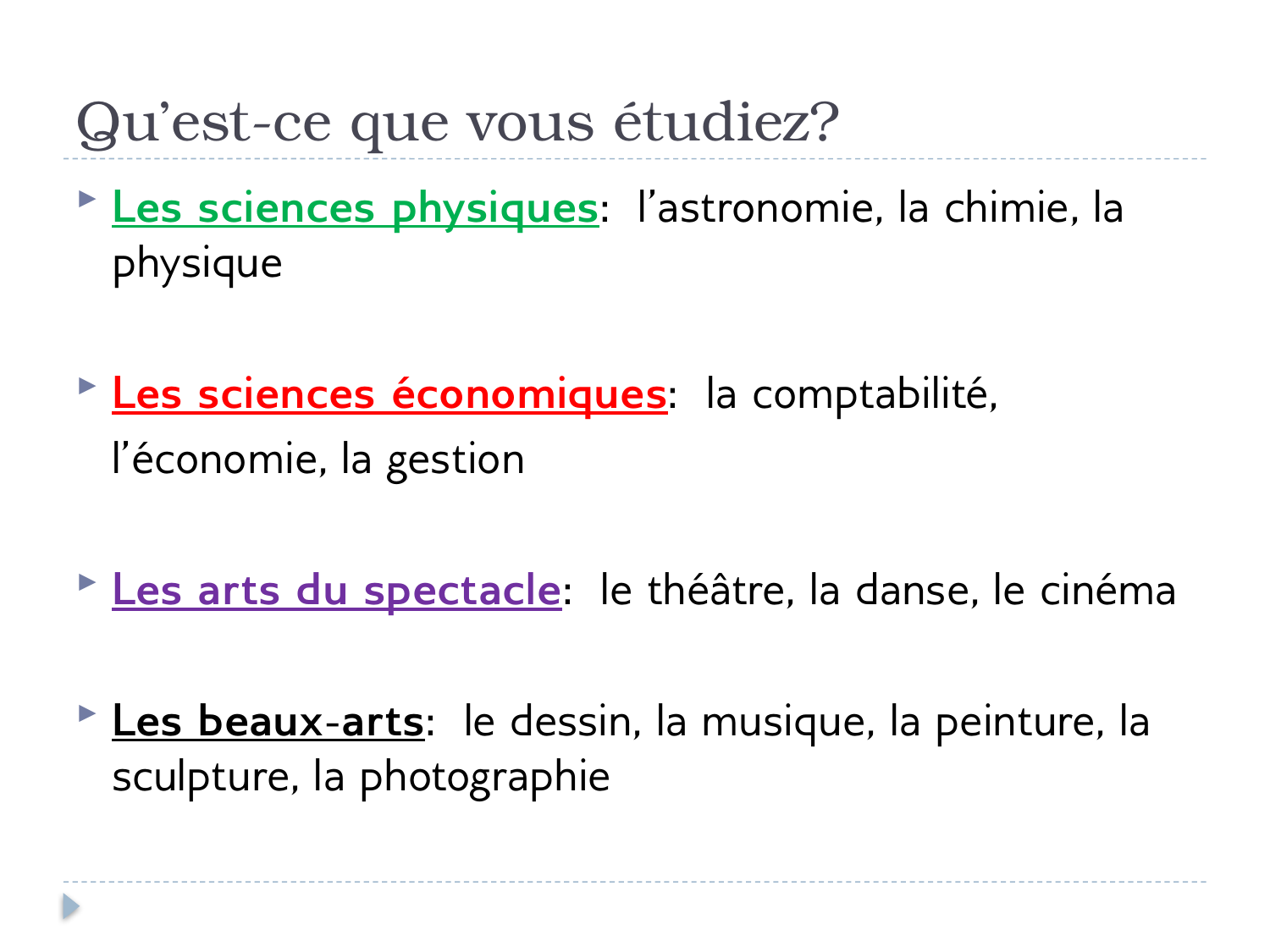

# Qu’est-ce que vous étudiez?
Les sciences physiques:  l’astronomie, la chimie, la physique

Les sciences économiques:  la comptabilité,
	l’économie, la gestion

Les arts du spectacle:  le théâtre, la danse, le cinéma

Les beaux-arts:  le dessin, la musique, la peinture, la sculpture, la photographie